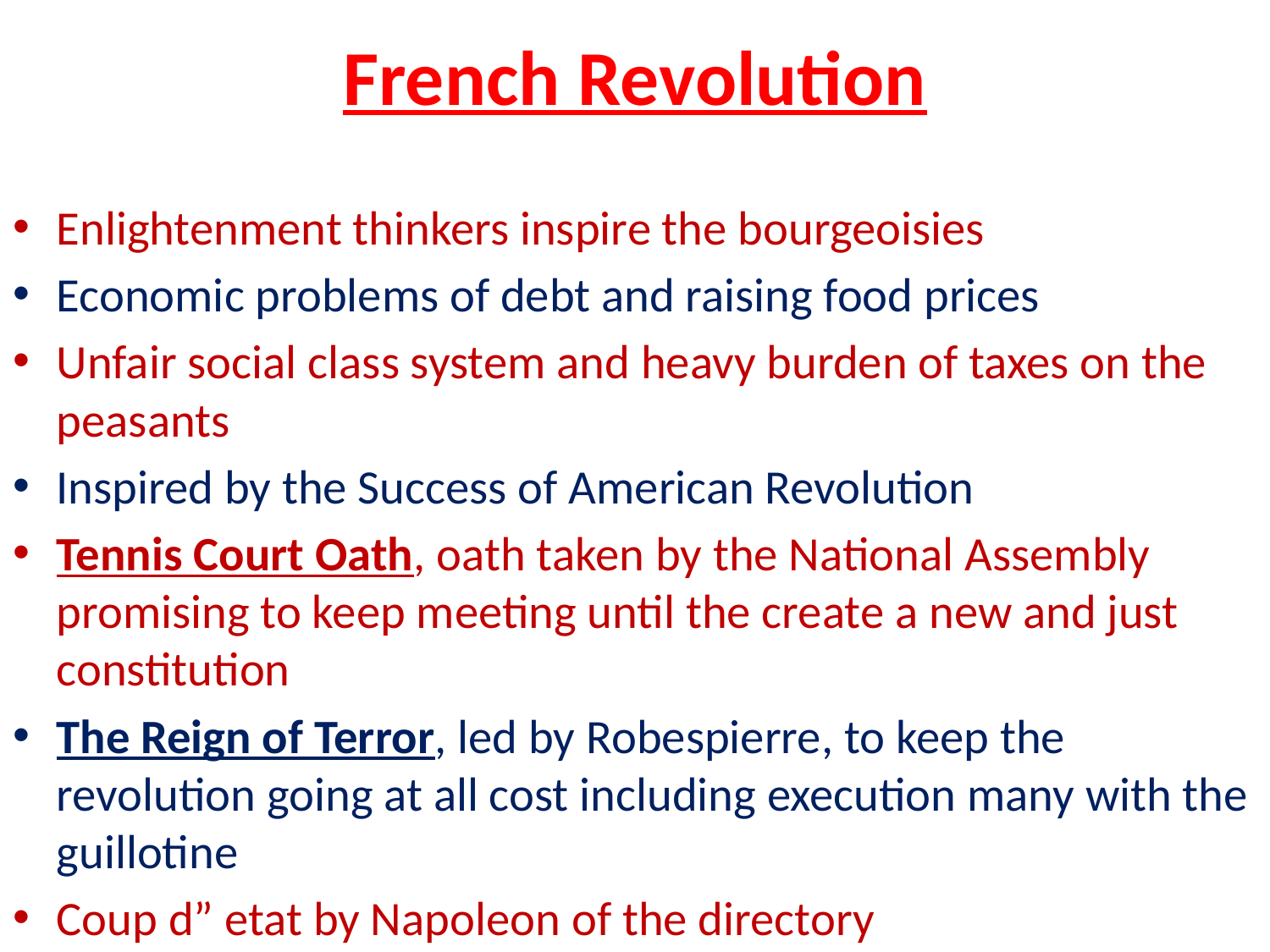

# French Revolution
Enlightenment thinkers inspire the bourgeoisies
Economic problems of debt and raising food prices
Unfair social class system and heavy burden of taxes on the peasants
Inspired by the Success of American Revolution
Tennis Court Oath, oath taken by the National Assembly promising to keep meeting until the create a new and just constitution
The Reign of Terror, led by Robespierre, to keep the revolution going at all cost including execution many with the guillotine
Coup d” etat by Napoleon of the directory